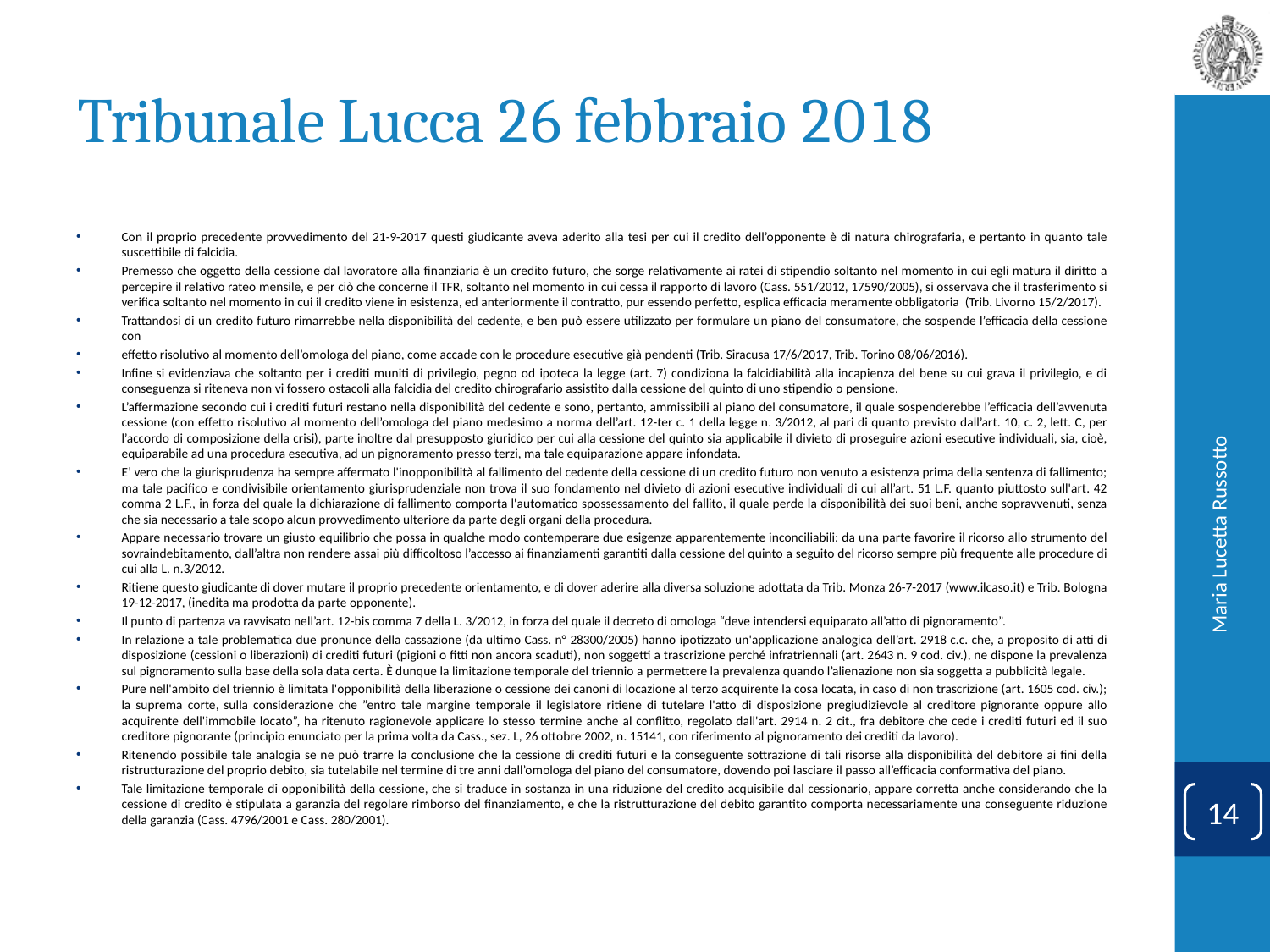

# Tribunale Lucca 26 febbraio 2018
Con il proprio precedente provvedimento del 21-9-2017 questi giudicante aveva aderito alla tesi per cui il credito dell’opponente è di natura chirografaria, e pertanto in quanto tale suscettibile di falcidia.
Premesso che oggetto della cessione dal lavoratore alla finanziaria è un credito futuro, che sorge relativamente ai ratei di stipendio soltanto nel momento in cui egli matura il diritto a percepire il relativo rateo mensile, e per ciò che concerne il TFR, soltanto nel momento in cui cessa il rapporto di lavoro (Cass. 551/2012, 17590/2005), si osservava che il trasferimento si verifica soltanto nel momento in cui il credito viene in esistenza, ed anteriormente il contratto, pur essendo perfetto, esplica efficacia meramente obbligatoria  (Trib. Livorno 15/2/2017).
Trattandosi di un credito futuro rimarrebbe nella disponibilità del cedente, e ben può essere utilizzato per formulare un piano del consumatore, che sospende l’efficacia della cessione con
effetto risolutivo al momento dell’omologa del piano, come accade con le procedure esecutive già pendenti (Trib. Siracusa 17/6/2017, Trib. Torino 08/06/2016).
Infine si evidenziava che soltanto per i crediti muniti di privilegio, pegno od ipoteca la legge (art. 7) condiziona la falcidiabilità alla incapienza del bene su cui grava il privilegio, e di conseguenza si riteneva non vi fossero ostacoli alla falcidia del credito chirografario assistito dalla cessione del quinto di uno stipendio o pensione.
L’affermazione secondo cui i crediti futuri restano nella disponibilità del cedente e sono, pertanto, ammissibili al piano del consumatore, il quale sospenderebbe l’efficacia dell’avvenuta cessione (con effetto risolutivo al momento dell’omologa del piano medesimo a norma dell’art. 12-ter c. 1 della legge n. 3/2012, al pari di quanto previsto dall’art. 10, c. 2, lett. C, per l’accordo di composizione della crisi), parte inoltre dal presupposto giuridico per cui alla cessione del quinto sia applicabile il divieto di proseguire azioni esecutive individuali, sia, cioè, equiparabile ad una procedura esecutiva, ad un pignoramento presso terzi, ma tale equiparazione appare infondata.
E’ vero che la giurisprudenza ha sempre affermato l'inopponibilità al fallimento del cedente della cessione di un credito futuro non venuto a esistenza prima della sentenza di fallimento; ma tale pacifico e condivisibile orientamento giurisprudenziale non trova il suo fondamento nel divieto di azioni esecutive individuali di cui all’art. 51 L.F. quanto piuttosto sull'art. 42 comma 2 L.F., in forza del quale la dichiarazione di fallimento comporta l'automatico spossessamento del fallito, il quale perde la disponibilità dei suoi beni, anche sopravvenuti, senza che sia necessario a tale scopo alcun provvedimento ulteriore da parte degli organi della procedura.
Appare necessario trovare un giusto equilibrio che possa in qualche modo contemperare due esigenze apparentemente inconciliabili: da una parte favorire il ricorso allo strumento del sovraindebitamento, dall’altra non rendere assai più difficoltoso l’accesso ai finanziamenti garantiti dalla cessione del quinto a seguito del ricorso sempre più frequente alle procedure di cui alla L. n.3/2012.
Ritiene questo giudicante di dover mutare il proprio precedente orientamento, e di dover aderire alla diversa soluzione adottata da Trib. Monza 26-7-2017 (www.ilcaso.it) e Trib. Bologna 19-12-2017, (inedita ma prodotta da parte opponente).
Il punto di partenza va ravvisato nell’art. 12-bis comma 7 della L. 3/2012, in forza del quale il decreto di omologa “deve intendersi equiparato all’atto di pignoramento”.
In relazione a tale problematica due pronunce della cassazione (da ultimo Cass. n° 28300/2005) hanno ipotizzato un'applicazione analogica dell’art. 2918 c.c. che, a proposito di atti di disposizione (cessioni o liberazioni) di crediti futuri (pigioni o fitti non ancora scaduti), non soggetti a trascrizione perché infratriennali (art. 2643 n. 9 cod. civ.), ne dispone la prevalenza sul pignoramento sulla base della sola data certa. È dunque la limitazione temporale del triennio a permettere la prevalenza quando l’alienazione non sia soggetta a pubblicità legale.
Pure nell'ambito del triennio è limitata l'opponibilità della liberazione o cessione dei canoni di locazione al terzo acquirente la cosa locata, in caso di non trascrizione (art. 1605 cod. civ.); la suprema corte, sulla considerazione che ”entro tale margine temporale il legislatore ritiene di tutelare l'atto di disposizione pregiudizievole al creditore pignorante oppure allo acquirente dell'immobile locato”, ha ritenuto ragionevole applicare lo stesso termine anche al conflitto, regolato dall'art. 2914 n. 2 cit., fra debitore che cede i crediti futuri ed il suo creditore pignorante (principio enunciato per la prima volta da Cass., sez. L, 26 ottobre 2002, n. 15141, con riferimento al pignoramento dei crediti da lavoro).
Ritenendo possibile tale analogia se ne può trarre la conclusione che la cessione di crediti futuri e la conseguente sottrazione di tali risorse alla disponibilità del debitore ai fini della ristrutturazione del proprio debito, sia tutelabile nel termine di tre anni dall’omologa del piano del consumatore, dovendo poi lasciare il passo all’efficacia conformativa del piano.
Tale limitazione temporale di opponibilità della cessione, che si traduce in sostanza in una riduzione del credito acquisibile dal cessionario, appare corretta anche considerando che la cessione di credito è stipulata a garanzia del regolare rimborso del finanziamento, e che la ristrutturazione del debito garantito comporta necessariamente una conseguente riduzione della garanzia (Cass. 4796/2001 e Cass. 280/2001).

Maria Lucetta Russotto
14